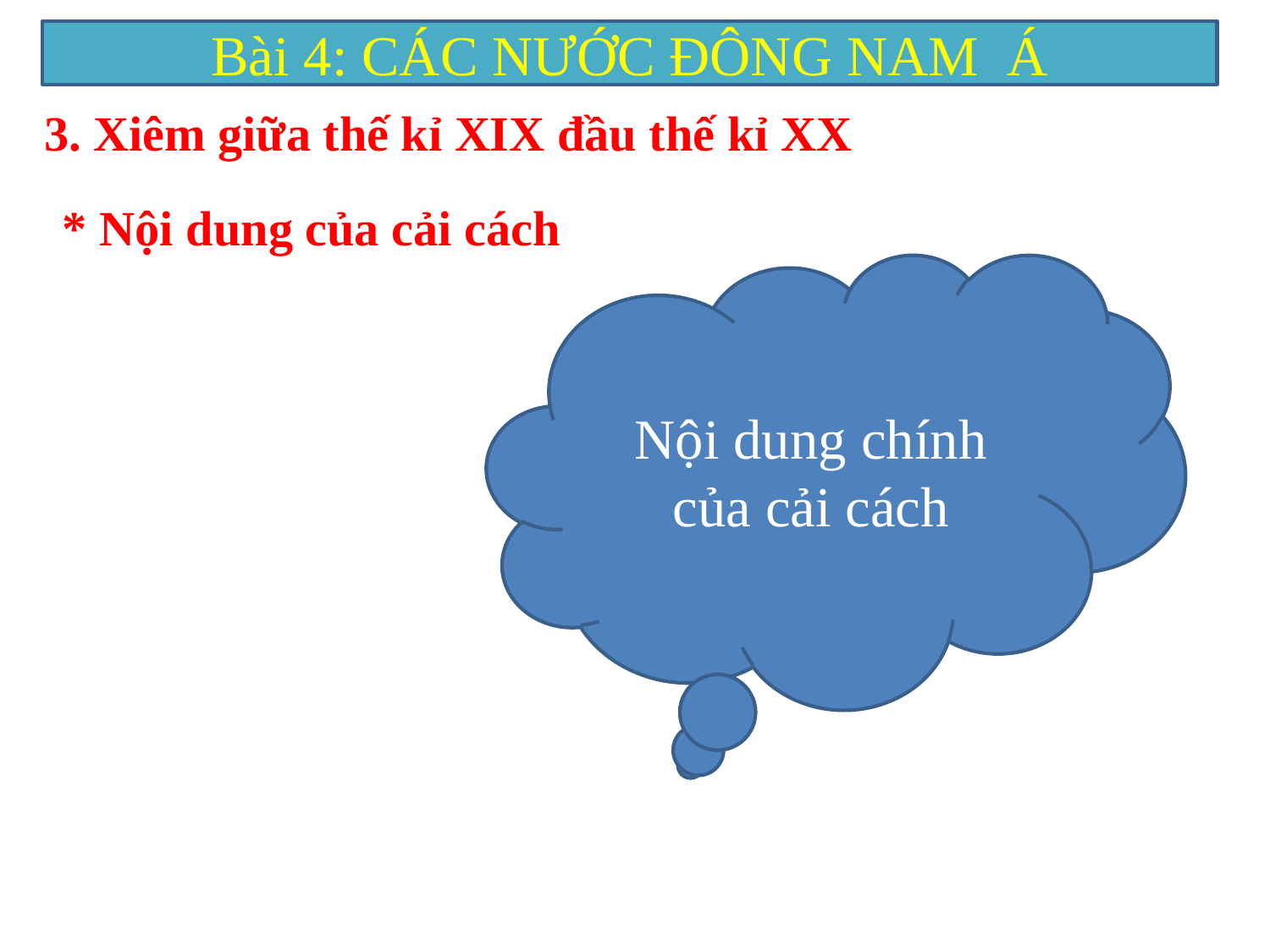

Bài 4: CÁC NƯỚC ĐÔNG NAM  Á
3. Xiêm giữa thế kỉ XIX đầu thế kỉ XX
* Nội dung của cải cách
Nội dung chính của cải cách